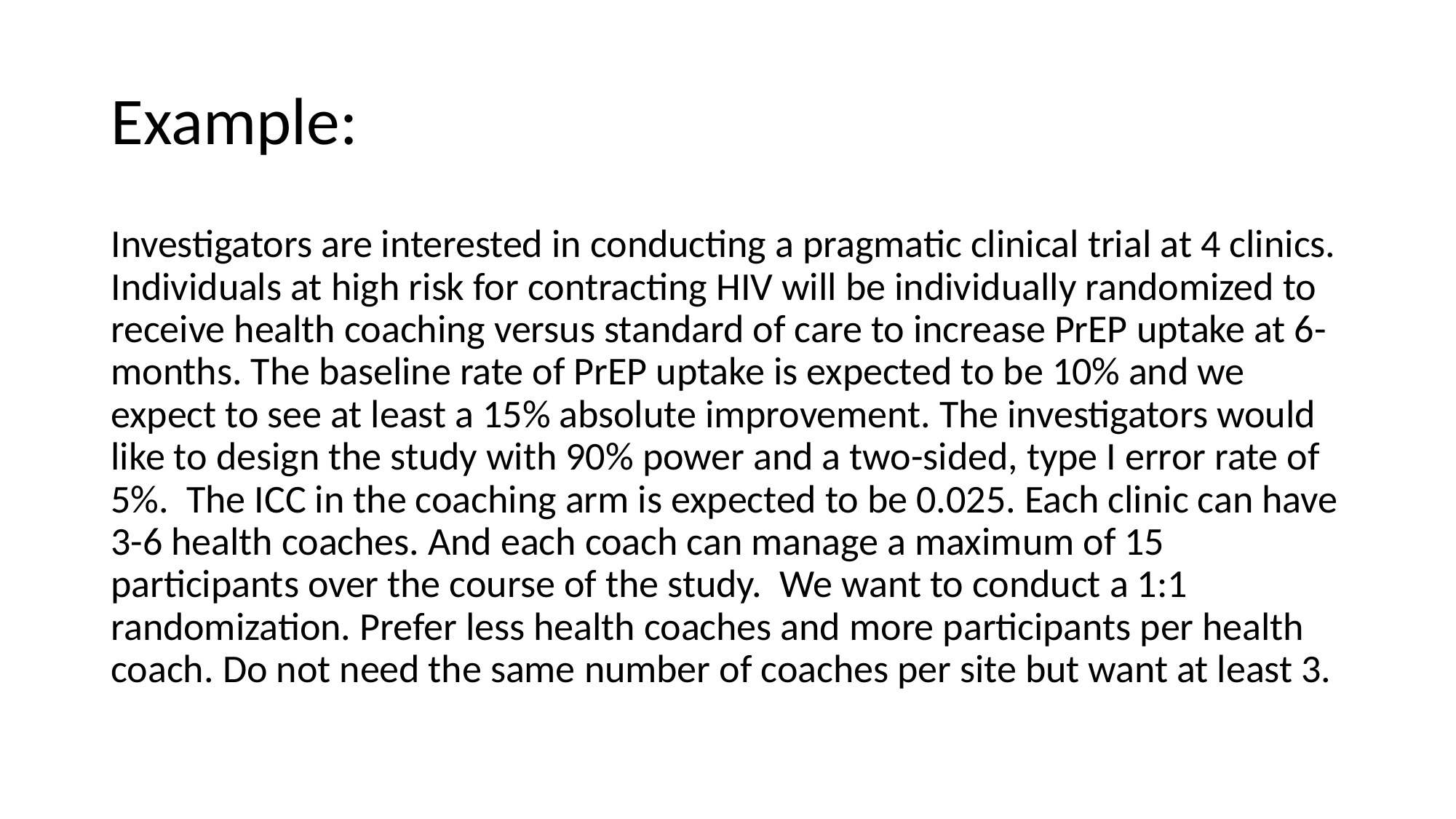

# Example:
Investigators are interested in conducting a pragmatic clinical trial at 4 clinics. Individuals at high risk for contracting HIV will be individually randomized to receive health coaching versus standard of care to increase PrEP uptake at 6-months. The baseline rate of PrEP uptake is expected to be 10% and we expect to see at least a 15% absolute improvement. The investigators would like to design the study with 90% power and a two-sided, type I error rate of 5%.  The ICC in the coaching arm is expected to be 0.025. Each clinic can have 3-6 health coaches. And each coach can manage a maximum of 15 participants over the course of the study.  We want to conduct a 1:1 randomization. Prefer less health coaches and more participants per health coach. Do not need the same number of coaches per site but want at least 3.